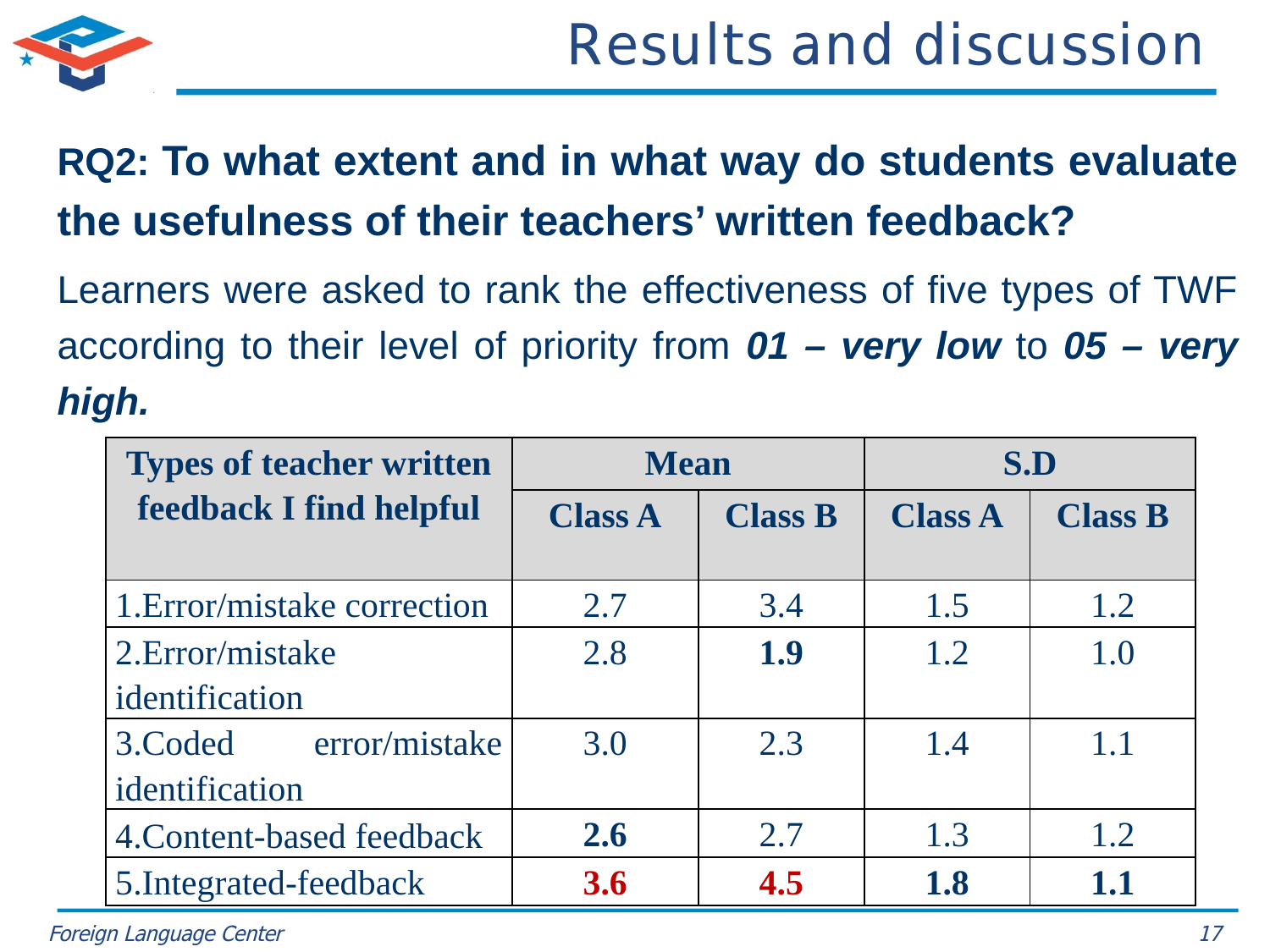

# Results and discussion
RQ2: To what extent and in what way do students evaluate the usefulness of their teachers’ written feedback?
Learners were asked to rank the effectiveness of five types of TWF according to their level of priority from 01 – very low to 05 – very high.

| Types of teacher written feedback I find helpful | Mean |  | S.D |  |
| --- | --- | --- | --- | --- |
|  | Class A | Class B | Class A | Class B |
| 1.Error/mistake correction | 2.7 | 3.4 | 1.5 | 1.2 |
| 2.Error/mistake identification | 2.8 | 1.9 | 1.2 | 1.0 |
| 3.Coded error/mistake identification | 3.0 | 2.3 | 1.4 | 1.1 |
| 4.Content-based feedback | 2.6 | 2.7 | 1.3 | 1.2 |
| 5.Integrated-feedback | 3.6 | 4.5 | 1.8 | 1.1 |
17